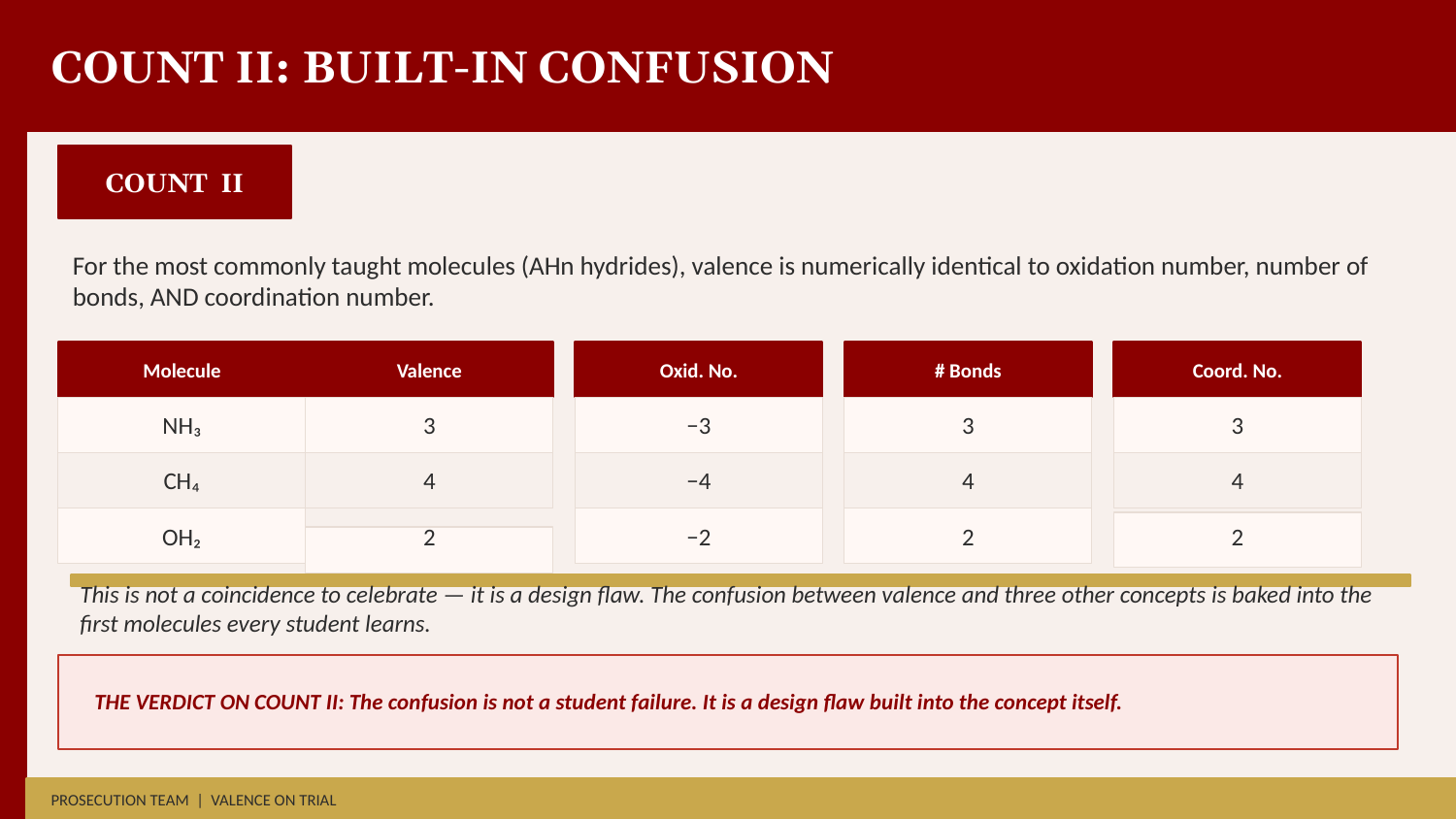

COUNT II: BUILT-IN CONFUSION

COUNT  II
For the most commonly taught molecules (AHn hydrides), valence is numerically identical to oxidation number, number of bonds, AND coordination number.

Molecule

Valence

Oxid. No.

# Bonds

Coord. No.

NH₃

3

−3

3

3

CH₄

4

−4

4

4

OH₂
2

−2

2
2

This is not a coincidence to celebrate — it is a design flaw. The confusion between valence and three other concepts is baked into the first molecules every student learns.

THE VERDICT ON COUNT II: The confusion is not a student failure. It is a design flaw built into the concept itself.

PROSECUTION TEAM  |  VALENCE ON TRIAL